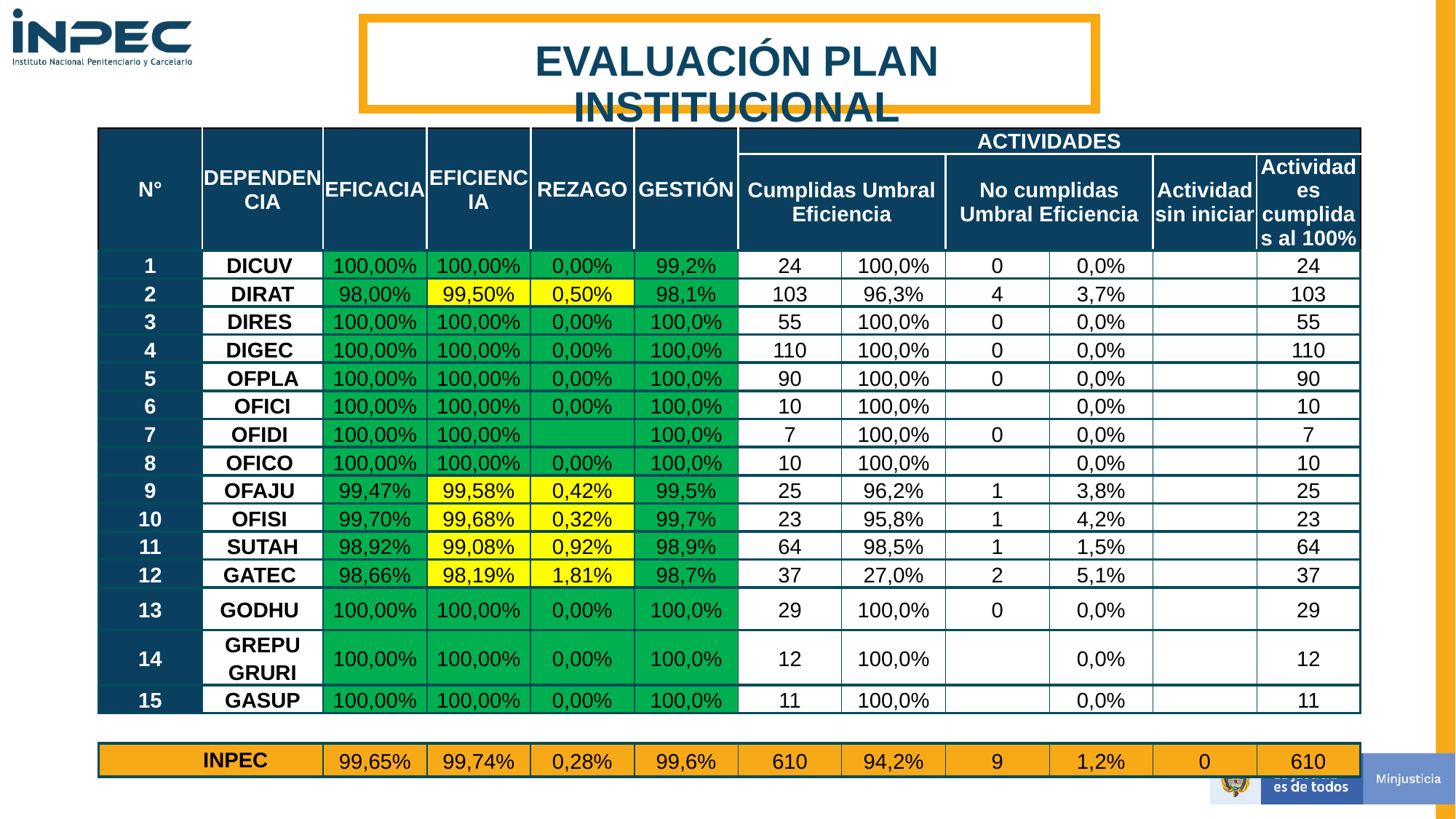

EVALUACIÓN PLAN INSTITUCIONAL
| N° | DEPENDENCIA | EFICACIA | EFICIENCIA | REZAGO | GESTIÓN | ACTIVIDADES |  |  |  |  |  |
| --- | --- | --- | --- | --- | --- | --- | --- | --- | --- | --- | --- |
|  |  |  |  |  |  | Cumplidas Umbral Eficiencia |  | No cumplidas Umbral Eficiencia |  | Actividad sin iniciar | Actividades cumplidas al 100% |
| 1 | DICUV | 100,00% | 100,00% | 0,00% | 99,2% | 24 | 100,0% | 0 | 0,0% |  | 24 |
| 2 | DIRAT | 98,00% | 99,50% | 0,50% | 98,1% | 103 | 96,3% | 4 | 3,7% |  | 103 |
| 3 | DIRES | 100,00% | 100,00% | 0,00% | 100,0% | 55 | 100,0% | 0 | 0,0% |  | 55 |
| 4 | DIGEC | 100,00% | 100,00% | 0,00% | 100,0% | 110 | 100,0% | 0 | 0,0% |  | 110 |
| 5 | OFPLA | 100,00% | 100,00% | 0,00% | 100,0% | 90 | 100,0% | 0 | 0,0% |  | 90 |
| 6 | OFICI | 100,00% | 100,00% | 0,00% | 100,0% | 10 | 100,0% |  | 0,0% |  | 10 |
| 7 | OFIDI | 100,00% | 100,00% |  | 100,0% | 7 | 100,0% | 0 | 0,0% |  | 7 |
| 8 | OFICO | 100,00% | 100,00% | 0,00% | 100,0% | 10 | 100,0% |  | 0,0% |  | 10 |
| 9 | OFAJU | 99,47% | 99,58% | 0,42% | 99,5% | 25 | 96,2% | 1 | 3,8% |  | 25 |
| 10 | OFISI | 99,70% | 99,68% | 0,32% | 99,7% | 23 | 95,8% | 1 | 4,2% |  | 23 |
| 11 | SUTAH | 98,92% | 99,08% | 0,92% | 98,9% | 64 | 98,5% | 1 | 1,5% |  | 64 |
| 12 | GATEC | 98,66% | 98,19% | 1,81% | 98,7% | 37 | 27,0% | 2 | 5,1% |  | 37 |
| 13 | GODHU | 100,00% | 100,00% | 0,00% | 100,0% | 29 | 100,0% | 0 | 0,0% |  | 29 |
| 14 | GREPU GRURI | 100,00% | 100,00% | 0,00% | 100,0% | 12 | 100,0% |  | 0,0% |  | 12 |
| 15 | GASUP | 100,00% | 100,00% | 0,00% | 100,0% | 11 | 100,0% |  | 0,0% |  | 11 |
|  |  |  |  |  |  |  |  |  |  |  |  |
|  | INPEC | 99,65% | 99,74% | 0,28% | 99,6% | 610 | 94,2% | 9 | 1,2% | 0 | 610 |